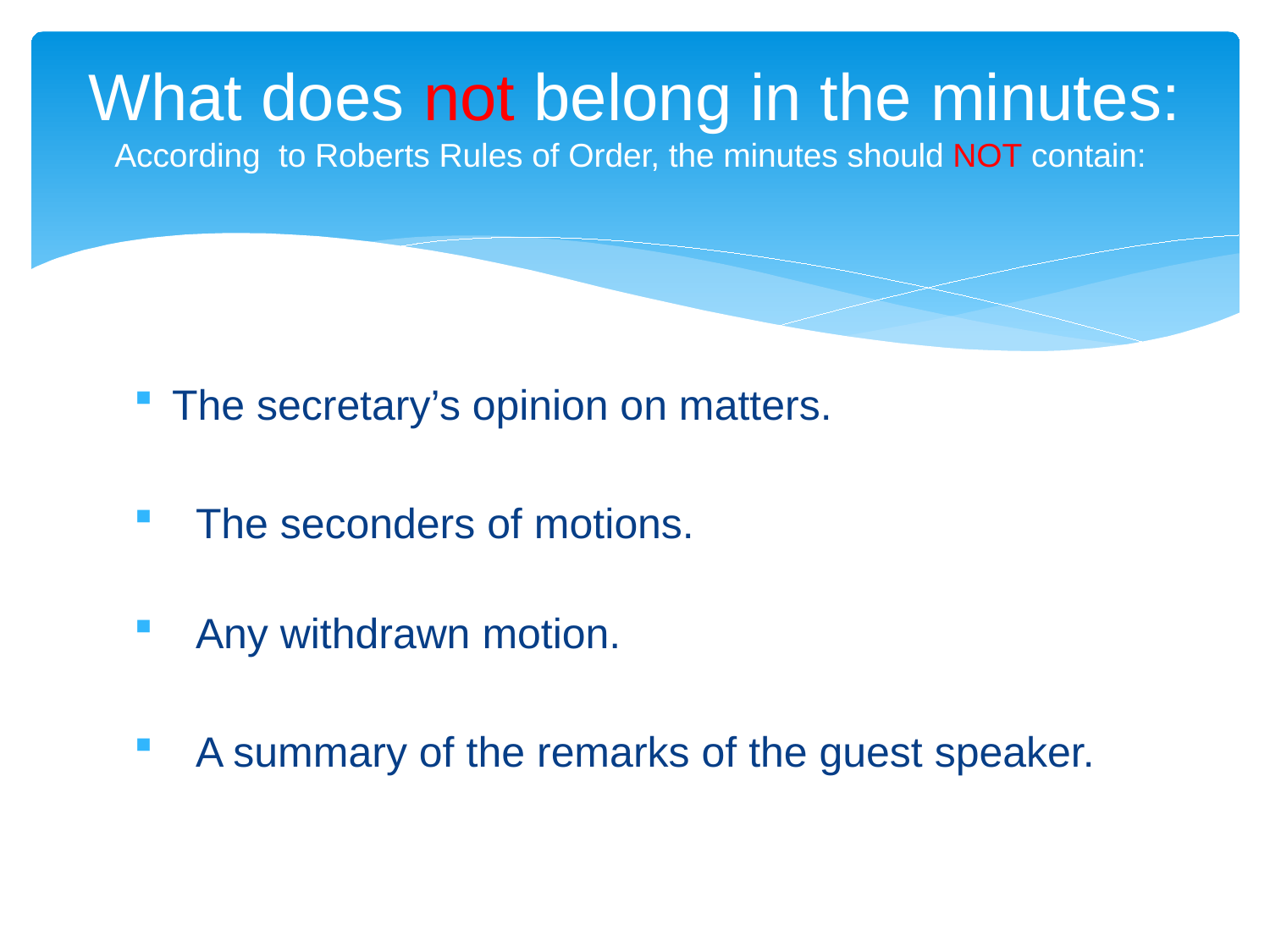

# What does not belong in the minutes: According  to Roberts Rules of Order, the minutes should NOT contain:
The secretary’s opinion on matters.

  The seconders of motions.
  Any withdrawn motion.

  A summary of the remarks of the guest speaker.